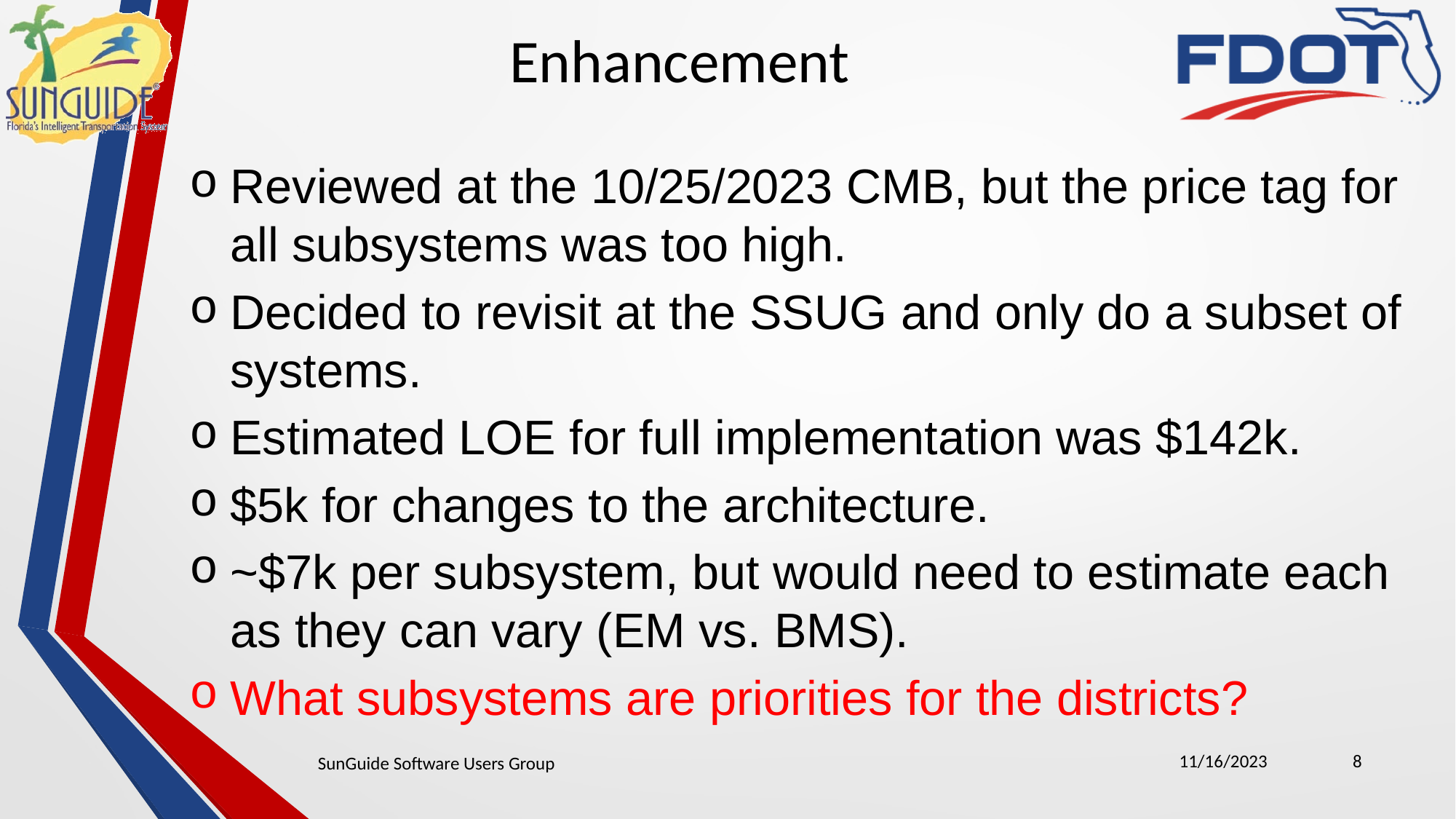

Enhancement
Reviewed at the 10/25/2023 CMB, but the price tag for all subsystems was too high.
Decided to revisit at the SSUG and only do a subset of systems.
Estimated LOE for full implementation was $142k.
$5k for changes to the architecture.
~$7k per subsystem, but would need to estimate each as they can vary (EM vs. BMS).
What subsystems are priorities for the districts?
11/16/2023
8
SunGuide Software Users Group